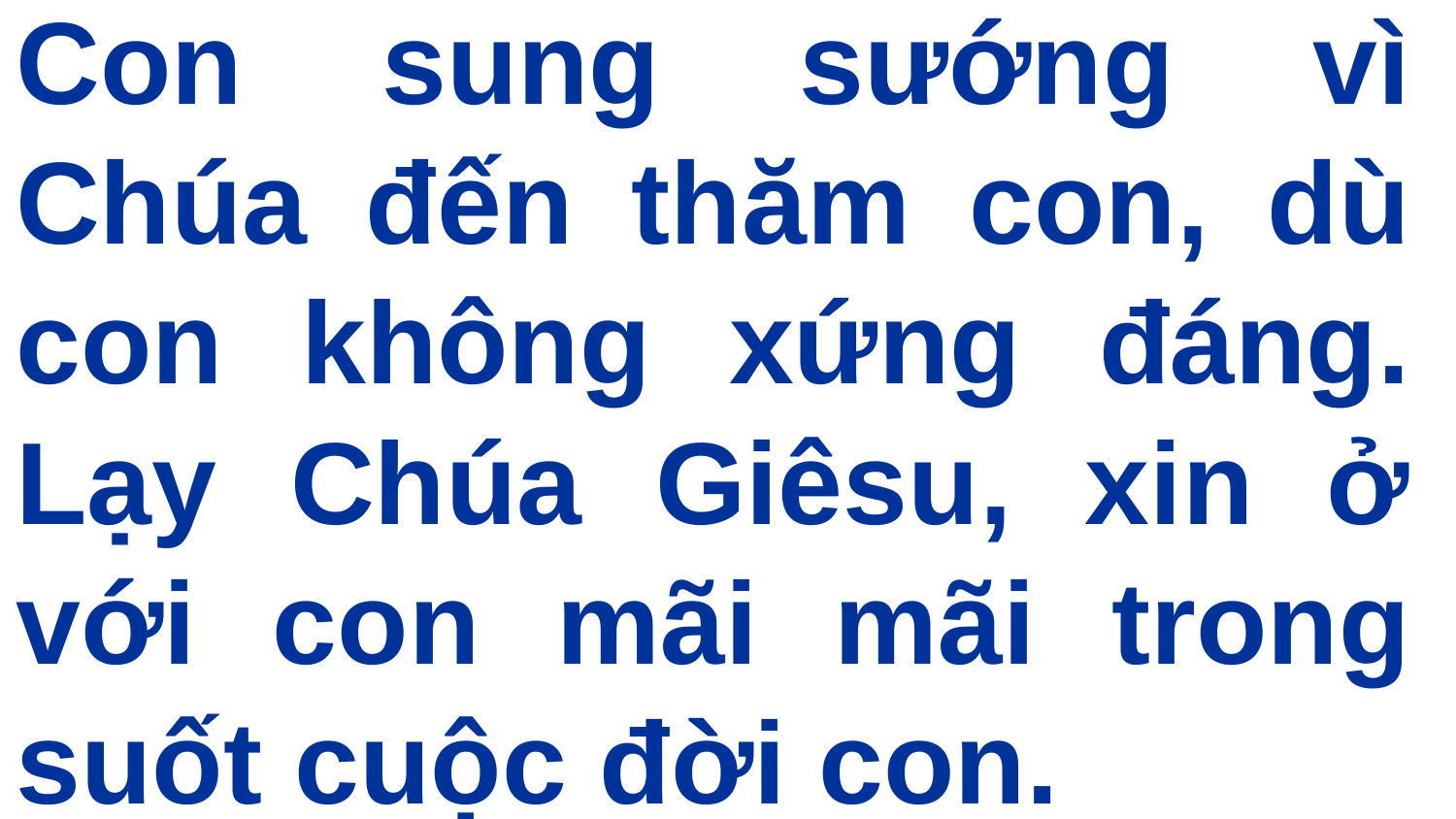

Con sung sướng vì Chúa đến thăm con, dù con không xứng đáng. Lạy Chúa Giêsu, xin ở với con mãi mãi trong suốt cuộc đời con.